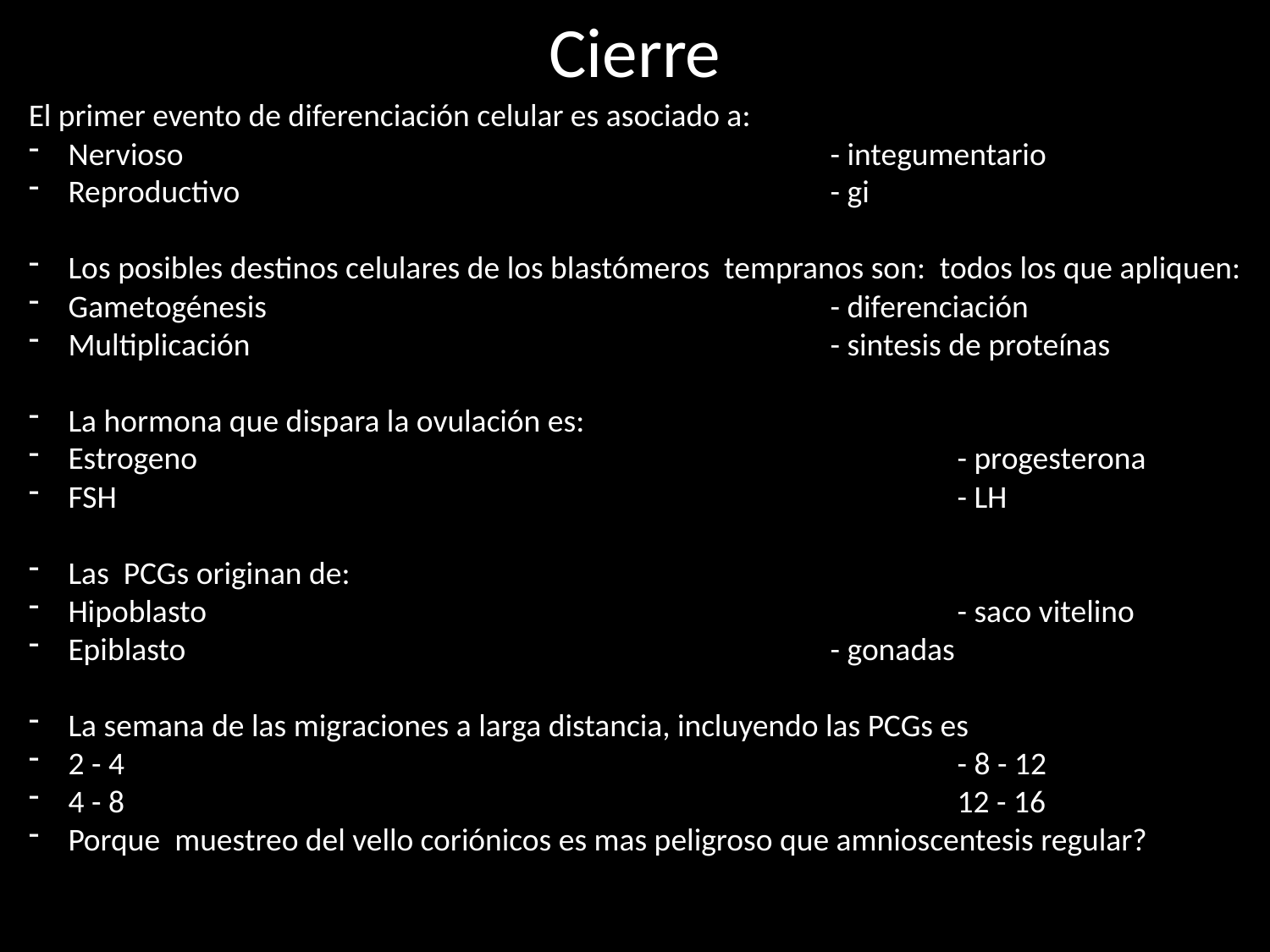

# Cierre
El primer evento de diferenciación celular es asociado a:
Nervioso						- integumentario
Reproductivo					- gi

Los posibles destinos celulares de los blastómeros  tempranos son:  todos los que apliquen:
Gametogénesis					- diferenciación
Multiplicación					- sintesis de proteínas

La hormona que dispara la ovulación es:
Estrogeno						- progesterona
FSH							- LH

Las  PCGs originan de:
Hipoblasto						- saco vitelino
Epiblasto						- gonadas

La semana de las migraciones a larga distancia, incluyendo las PCGs es
2 - 4							- 8 - 12
4 - 8							12 - 16
Porque  muestreo del vello coriónicos es mas peligroso que amnioscentesis regular?